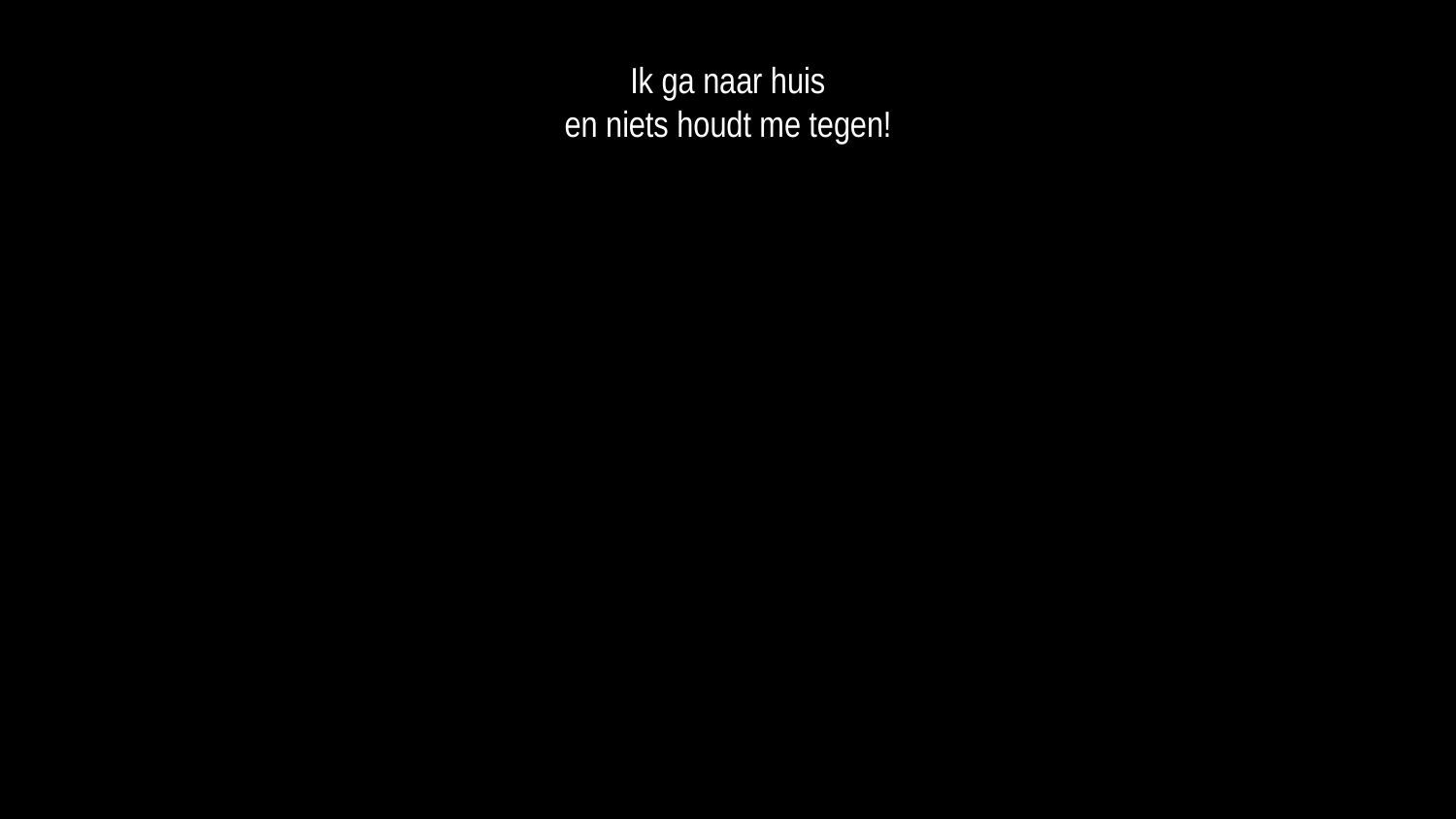

Ik ga naar huis
en niets houdt me tegen!